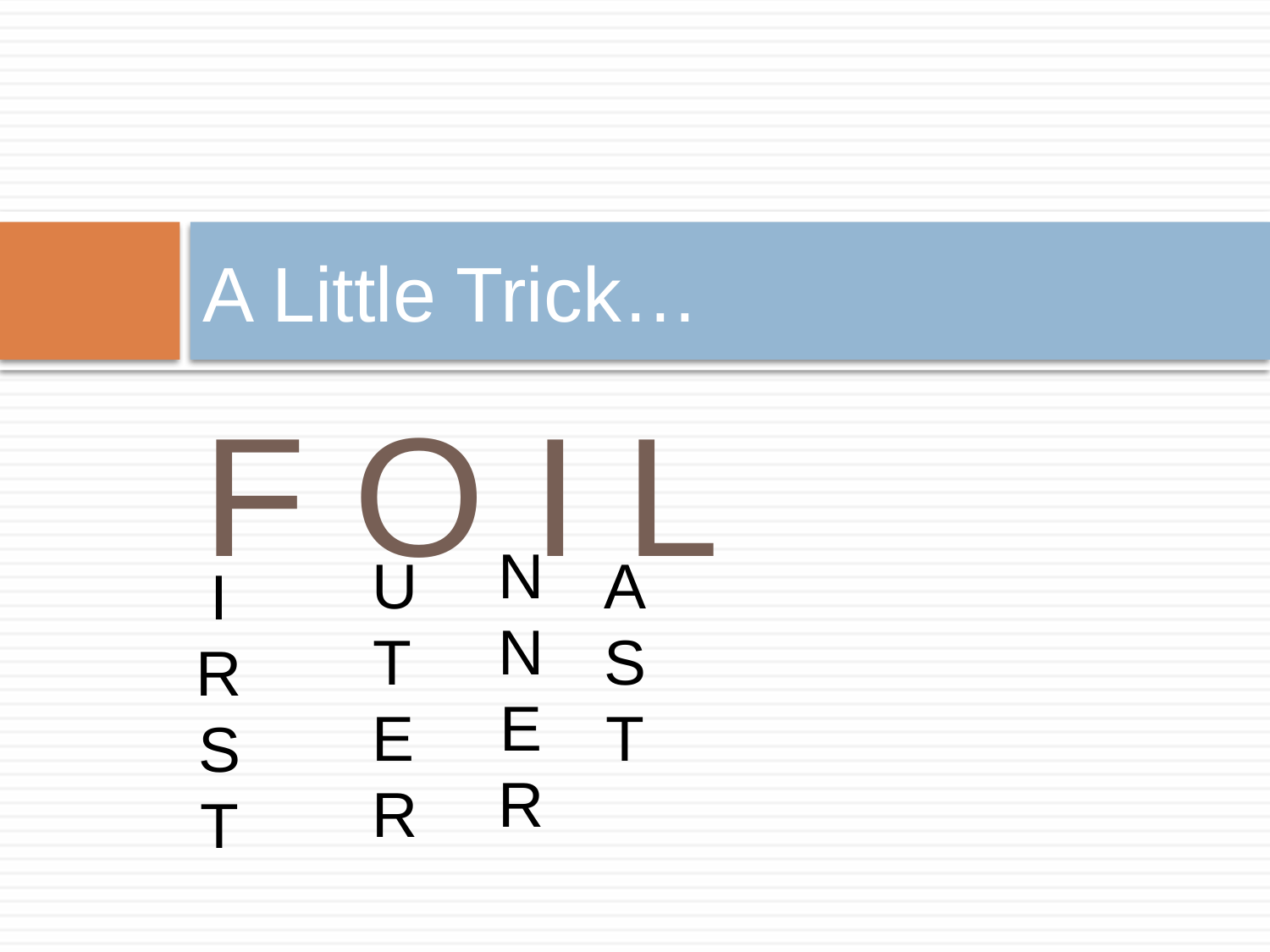

# A Little Trick…
F O I L
N
N
E
R
U
T
E
R
A
S
T
I
R
S
T